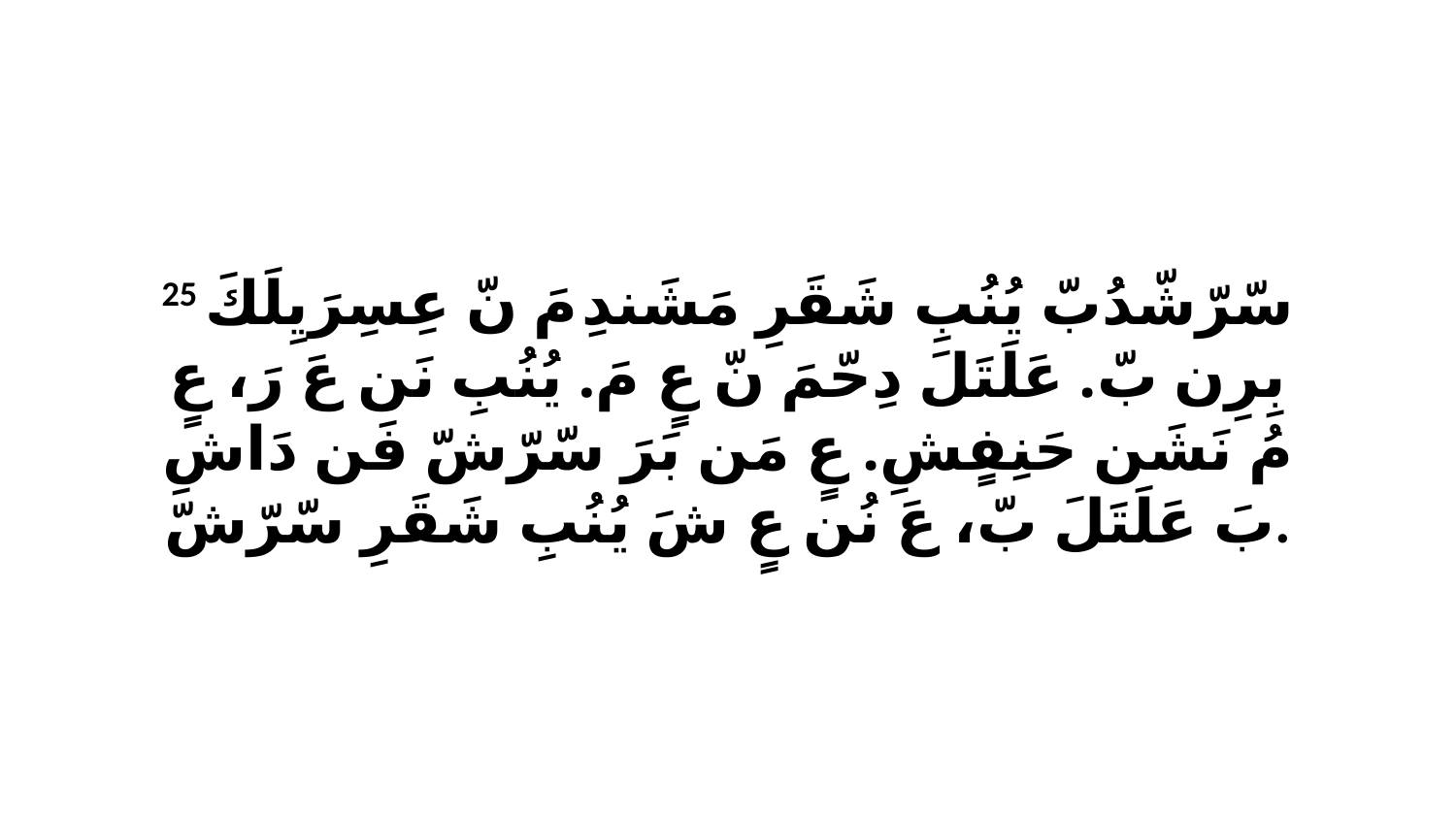

25 سّرّشّدُبّ يُنُبِ شَقَرِ مَشَندِ مَ نّ عِسِرَيِلَكَ بِرِن بّ. عَلَتَلَ دِحّمَ نّ عٍ مَ. يُنُبِ نَن عَ رَ، عٍ مُ نَشَن حَنِفٍشِ. عٍ مَن بَرَ سّرّشّ فَن دَاشِ بَ عَلَتَلَ بّ، عَ نُن عٍ شَ يُنُبِ شَقَرِ سّرّشّ.